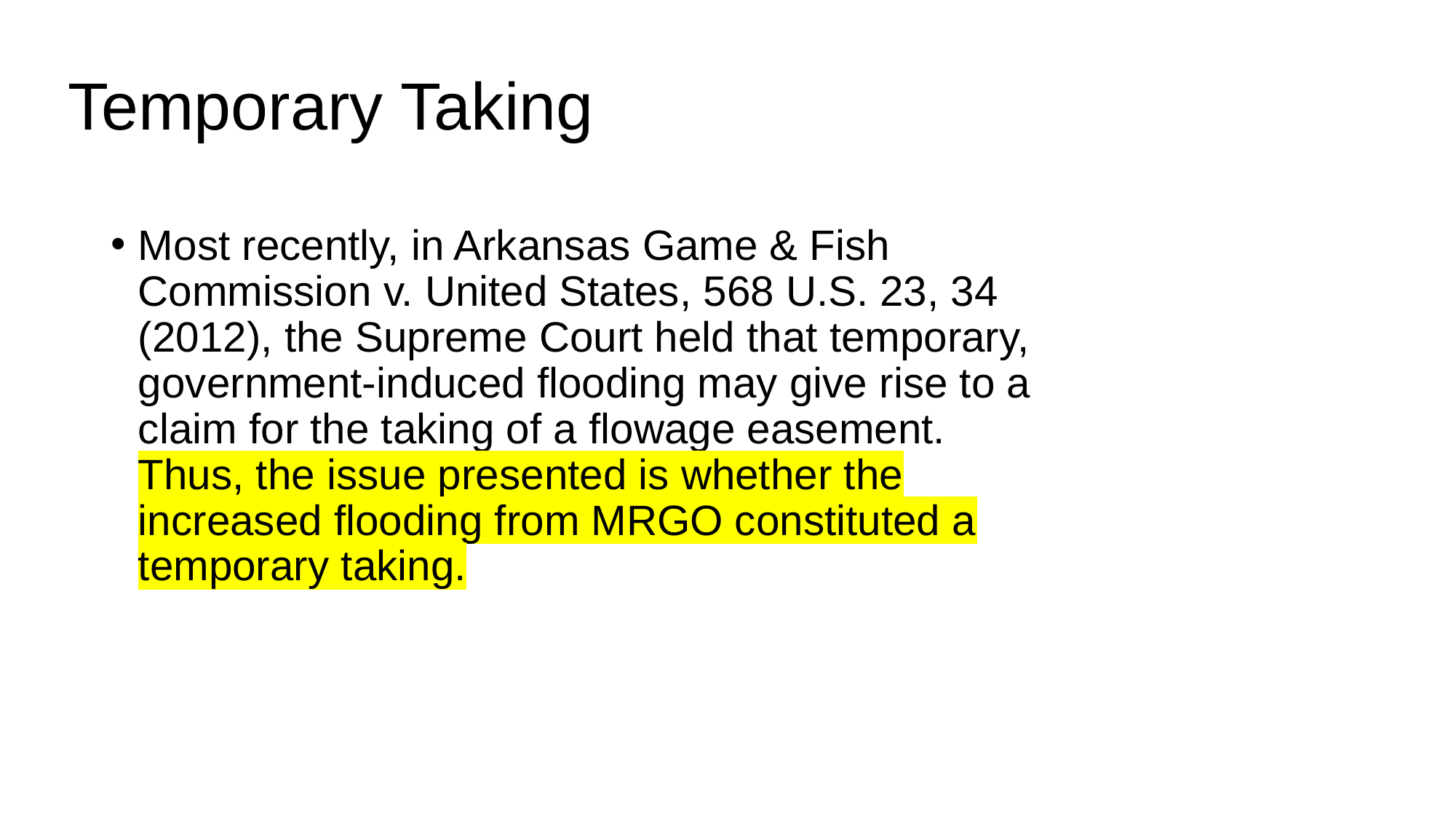

# Temporary Taking
Most recently, in Arkansas Game & Fish Commission v. United States, 568 U.S. 23, 34 (2012), the Supreme Court held that temporary, government-induced flooding may give rise to a claim for the taking of a flowage easement. Thus, the issue presented is whether the increased flooding from MRGO constituted a temporary taking.